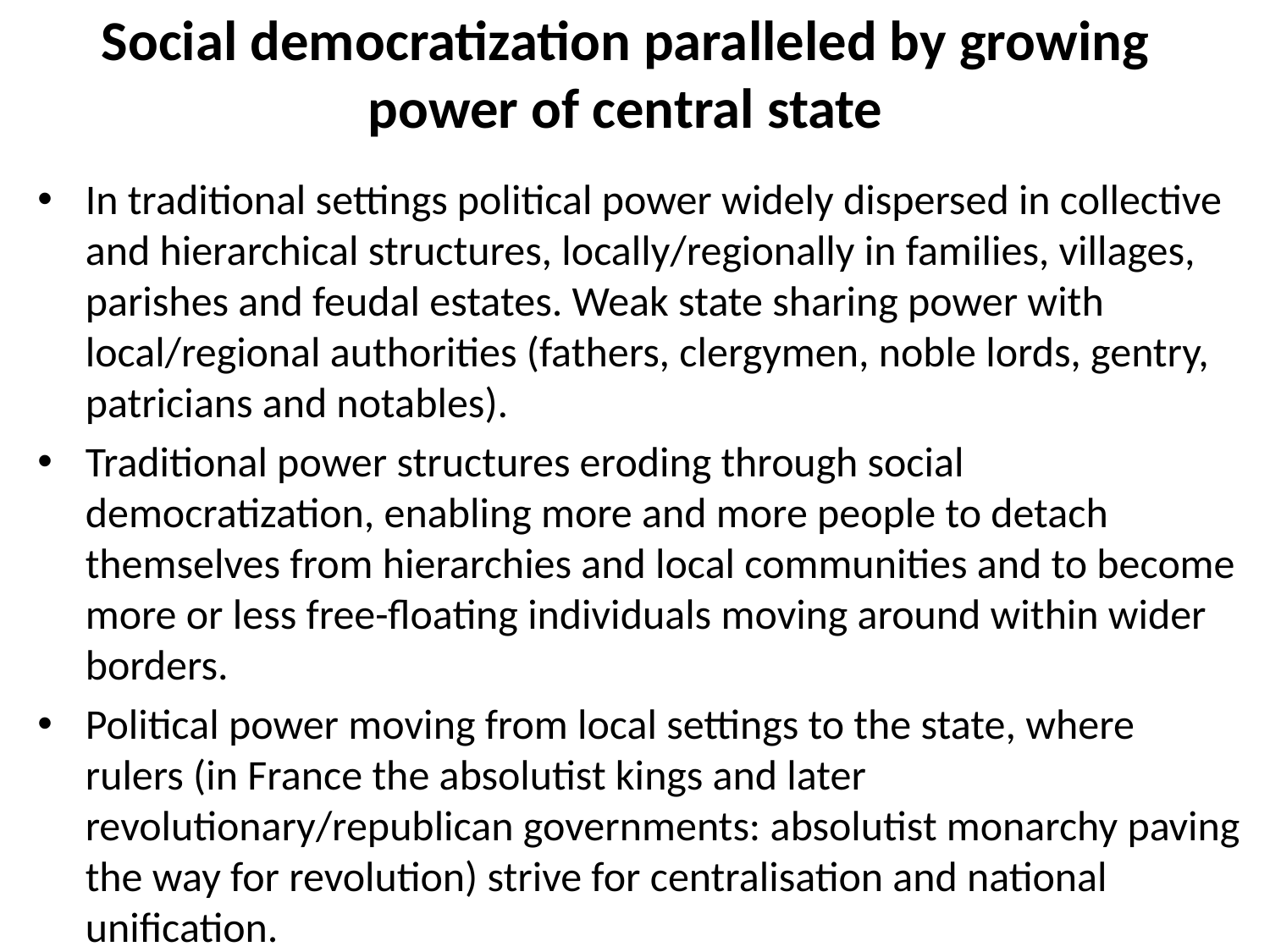

# Social democratization paralleled by growing power of central state
In traditional settings political power widely dispersed in collective and hierarchical structures, locally/regionally in families, villages, parishes and feudal estates. Weak state sharing power with local/regional authorities (fathers, clergymen, noble lords, gentry, patricians and notables).
Traditional power structures eroding through social democratization, enabling more and more people to detach themselves from hierarchies and local communities and to become more or less free-floating individuals moving around within wider borders.
Political power moving from local settings to the state, where rulers (in France the absolutist kings and later revolutionary/republican governments: absolutist monarchy paving the way for revolution) strive for centralisation and national unification.